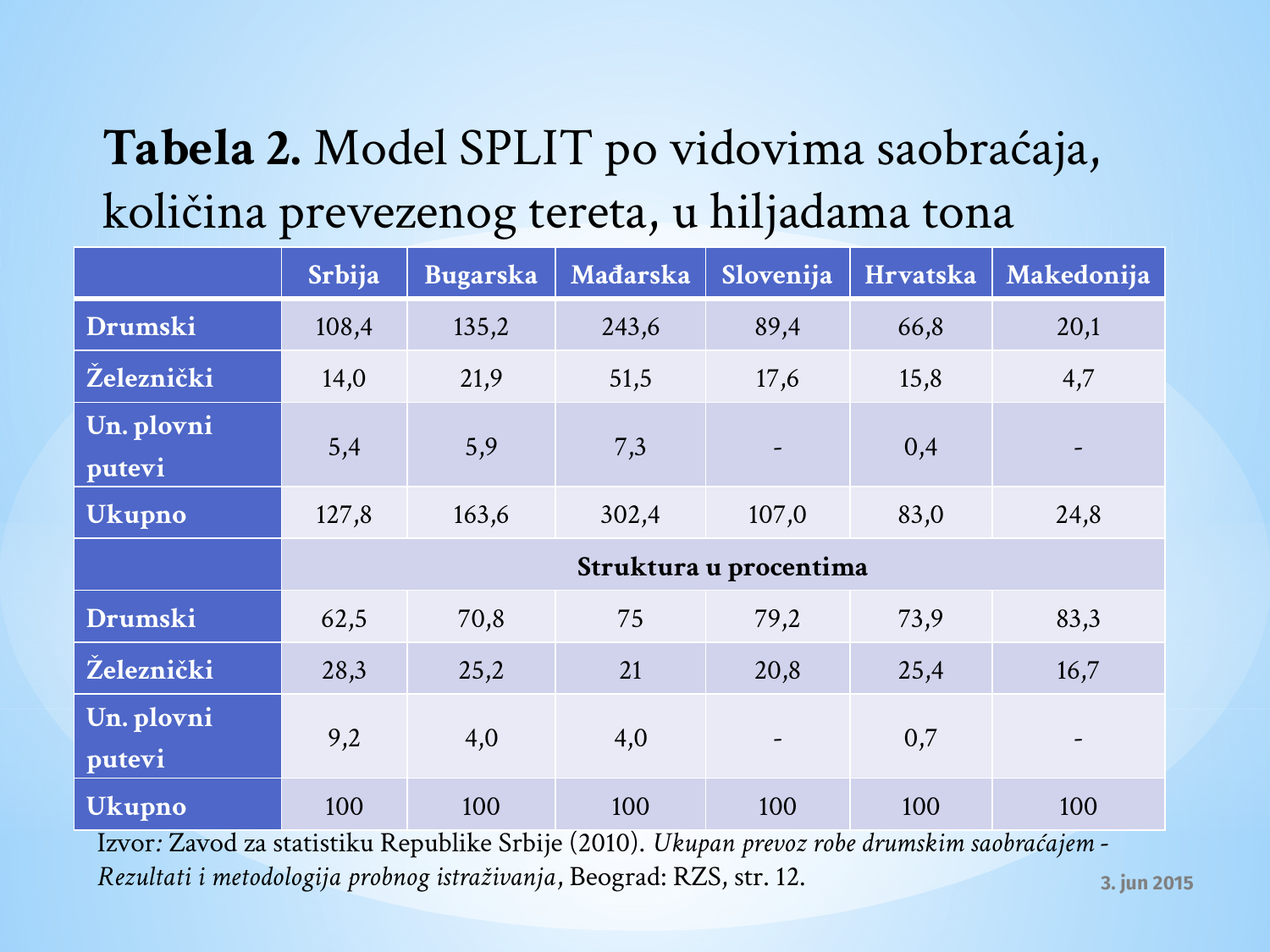

Tabela 2. Model SPLIT po vidovima saobraćaja, količina prevezenog tereta, u hiljadama tona
|  | Srbija | Bugarska | Mađarska | Slovenija | Hrvatska | Makedonija |
| --- | --- | --- | --- | --- | --- | --- |
| Drumski | 108,4 | 135,2 | 243,6 | 89,4 | 66,8 | 20,1 |
| Železnički | 14,0 | 21,9 | 51,5 | 17,6 | 15,8 | 4,7 |
| Un. plovni putevi | 5,4 | 5,9 | 7,3 | - | 0,4 | - |
| Ukupno | 127,8 | 163,6 | 302,4 | 107,0 | 83,0 | 24,8 |
|  | Struktura u procentima |  |  |  |  |  |
| Drumski | 62,5 | 70,8 | 75 | 79,2 | 73,9 | 83,3 |
| Železnički | 28,3 | 25,2 | 21 | 20,8 | 25,4 | 16,7 |
| Un. plovni putevi | 9,2 | 4,0 | 4,0 | - | 0,7 | - |
| Ukupno | 100 | 100 | 100 | 100 | 100 | 100 |
Izvor: Zavod za statistiku Republike Srbije (2010). Ukupan prevoz robe drumskim saobraćajem - Rezultati i metodologija probnog istraživanja, Beograd: RZS, str. 12.
3. jun 2015